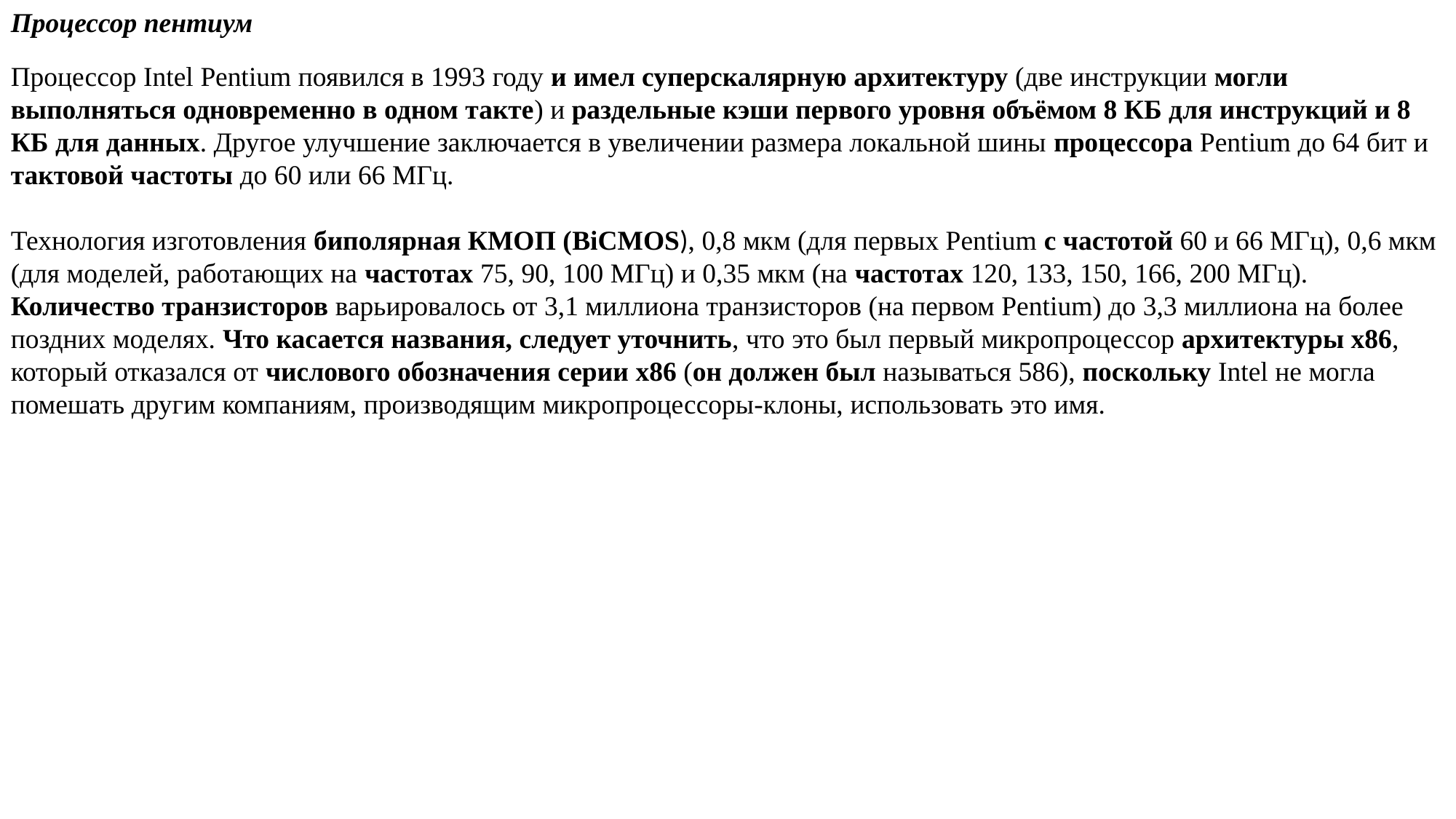

Процессор пентиум
Процессор Intel Pentium появился в 1993 году и имел суперскалярную архитектуру (две инструкции могли выполняться одновременно в одном такте) и раздельные кэши первого уровня объёмом 8 КБ для инструкций и 8 КБ для данных. Другое улучшение заключается в увеличении размера локальной шины процессора Pentium до 64 бит и тактовой частоты до 60 или 66 МГц.
Технология изготовления биполярная КМОП (BiCMOS), 0,8 мкм (для первых Pentium с частотой 60 и 66 МГц), 0,6 мкм (для моделей, работающих на частотах 75, 90, 100 МГц) и 0,35 мкм (на частотах 120, 133, 150, 166, 200 МГц). Количество транзисторов варьировалось от 3,1 миллиона транзисторов (на первом Pentium) до 3,3 миллиона на более поздних моделях. Что касается названия, следует уточнить, что это был первый микропроцессор архитектуры x86, который отказался от числового обозначения серии x86 (он должен был называться 586), поскольку Intel не могла помешать другим компаниям, производящим микропроцессоры-клоны, использовать это имя.